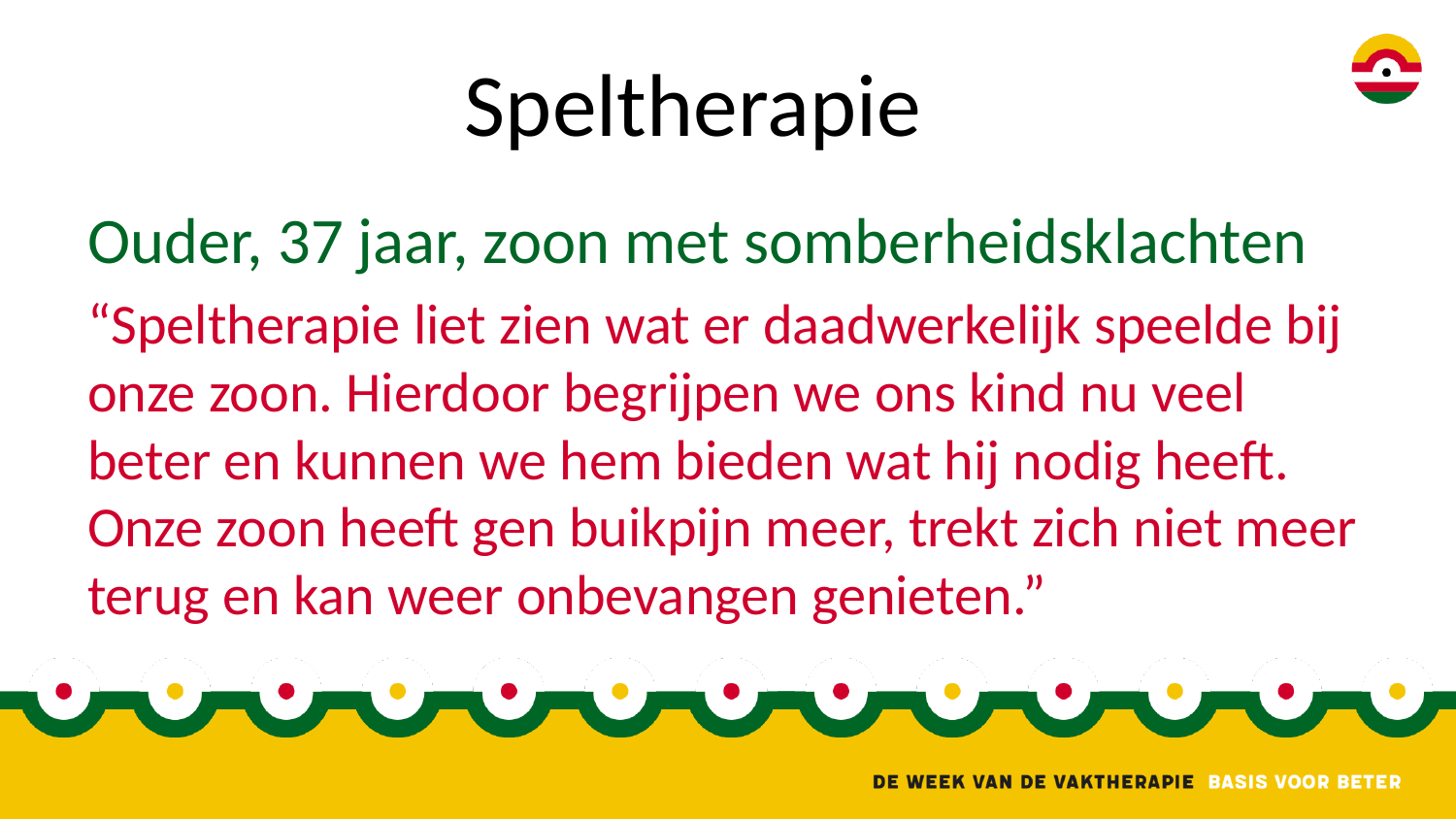

# Speltherapie
Ouder, 37 jaar, zoon met somberheidsklachten
“Speltherapie liet zien wat er daadwerkelijk speelde bij onze zoon. Hierdoor begrijpen we ons kind nu veel beter en kunnen we hem bieden wat hij nodig heeft. Onze zoon heeft gen buikpijn meer, trekt zich niet meer terug en kan weer onbevangen genieten.”